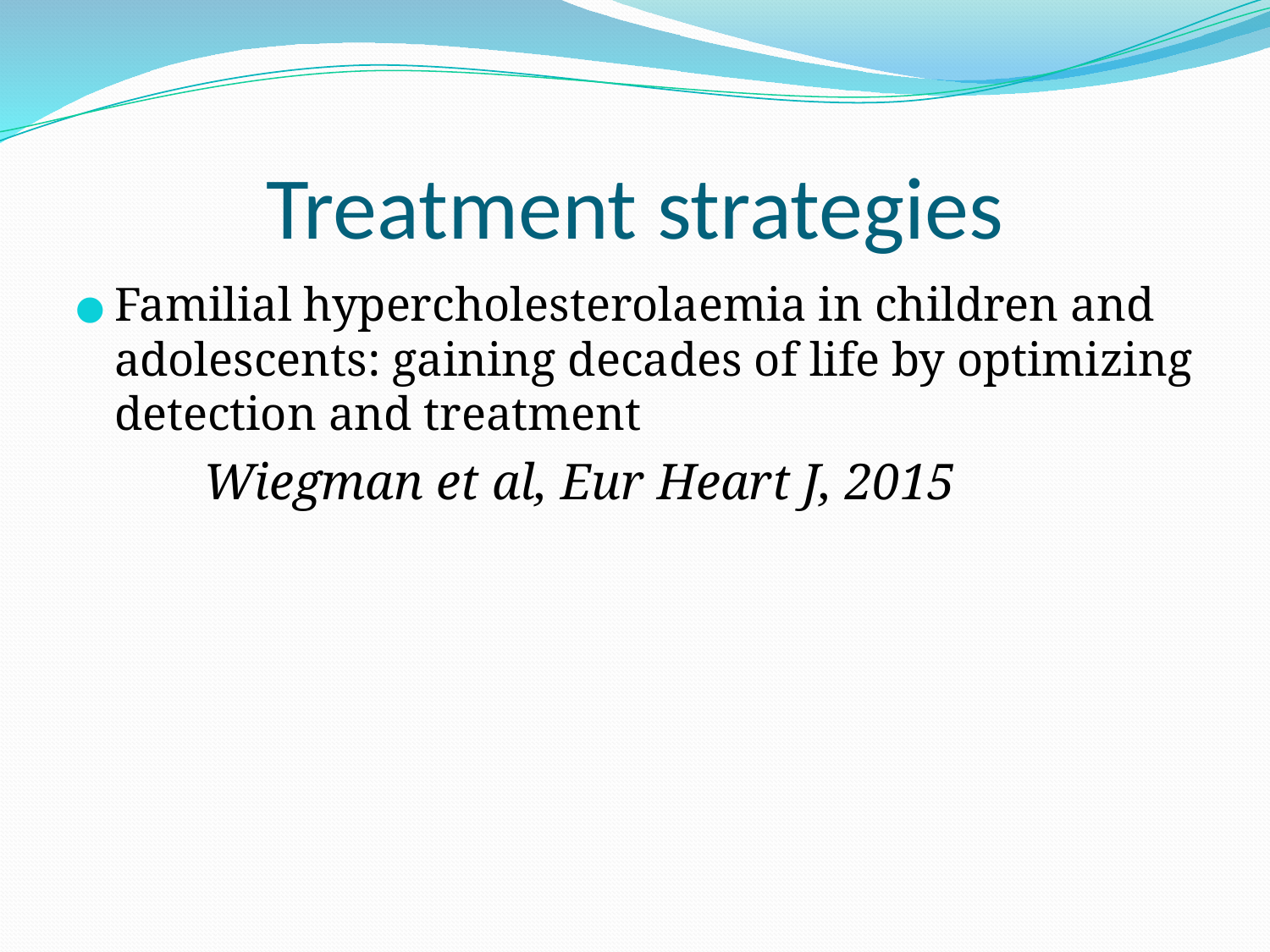

# Treatment strategies
Familial hypercholesterolaemia in children and adolescents: gaining decades of life by optimizing detection and treatment
	Wiegman et al, Eur Heart J, 2015